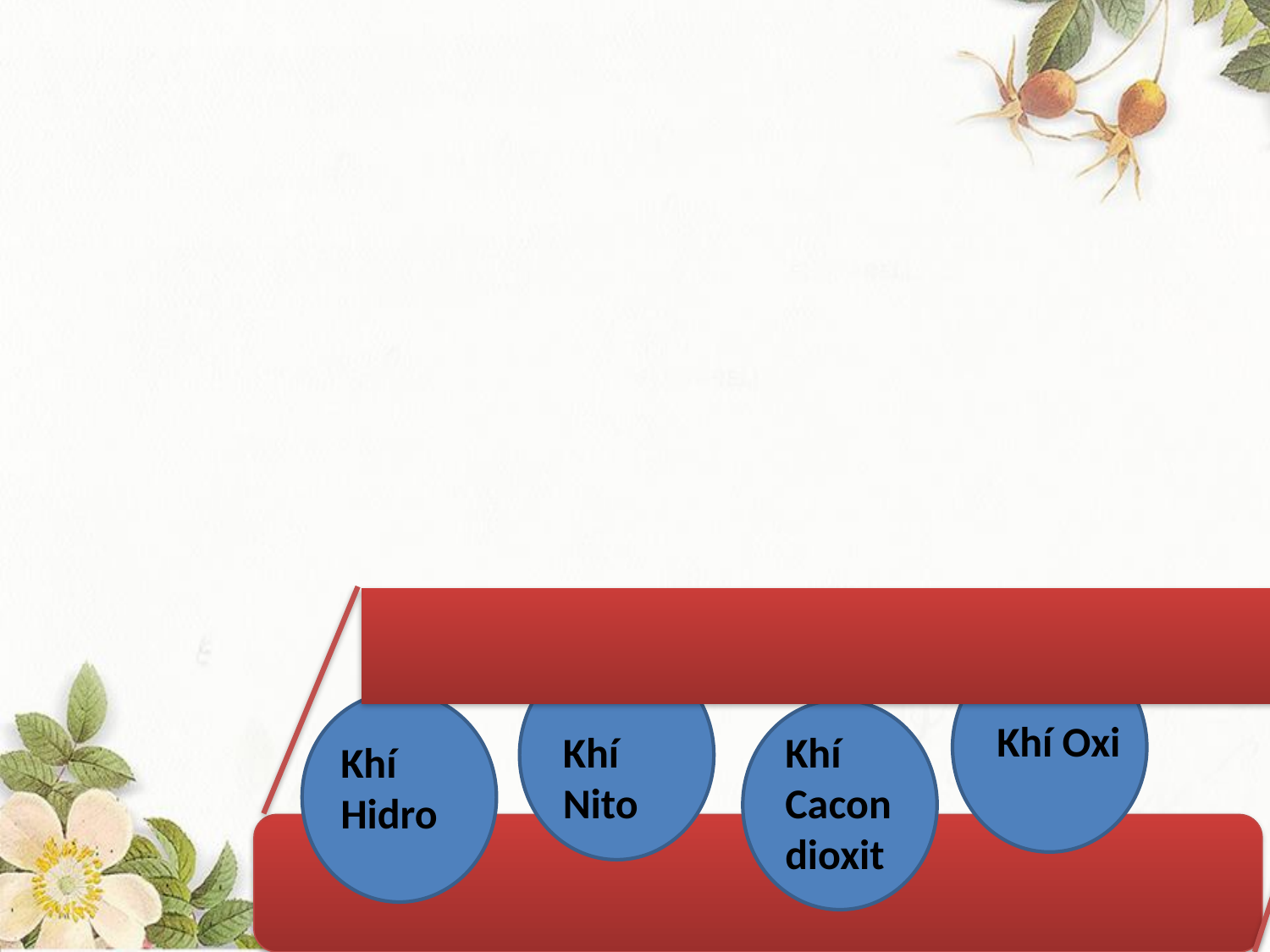

Khí Oxi
Khí Nito
Khí Cacon dioxit
Khí Hidro